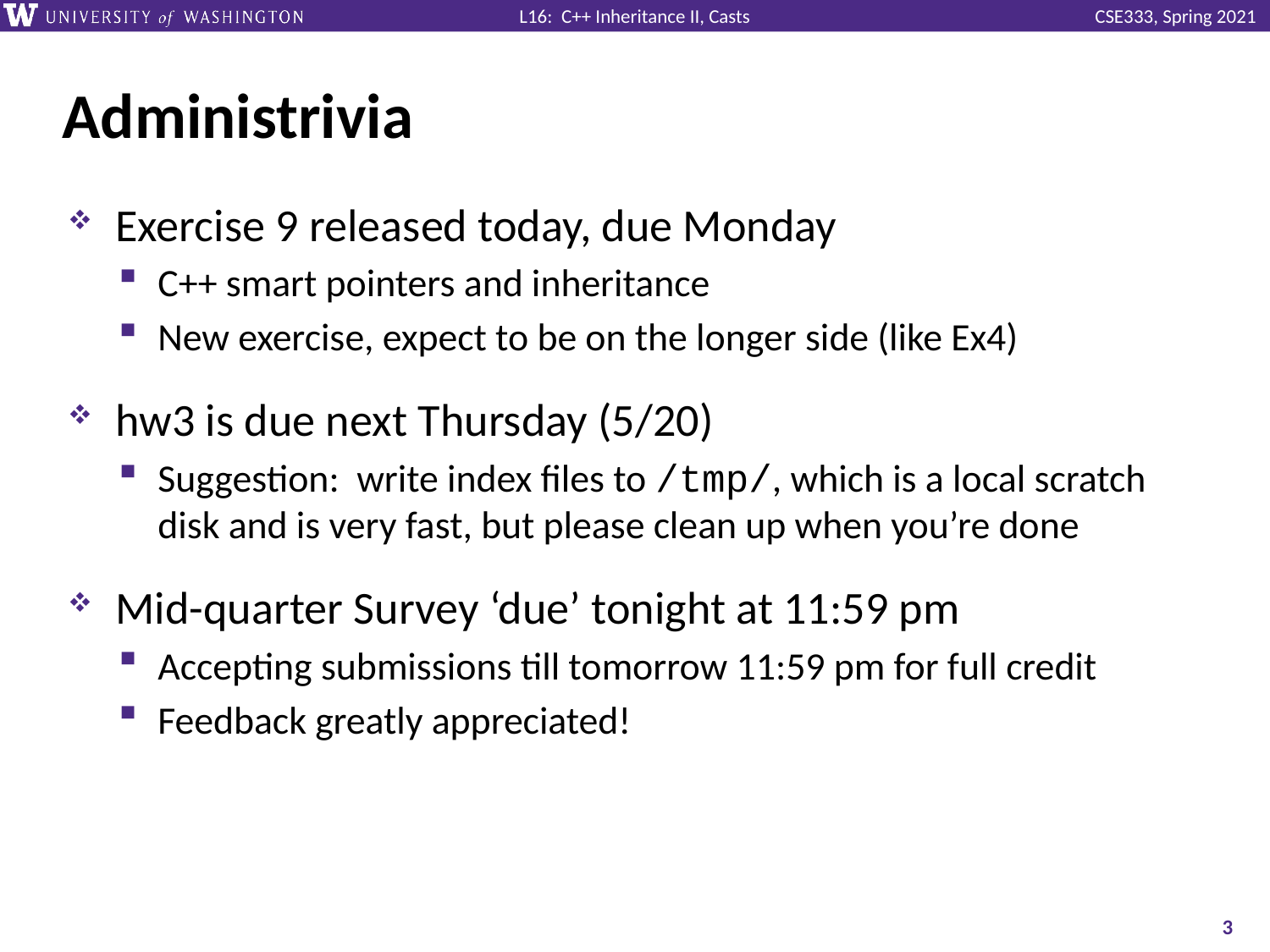

# Administrivia
Exercise 9 released today, due Monday
C++ smart pointers and inheritance
New exercise, expect to be on the longer side (like Ex4)
hw3 is due next Thursday (5/20)
Suggestion:  write index files to /tmp/, which is a local scratch disk and is very fast, but please clean up when you’re done
Mid-quarter Survey ‘due’ tonight at 11:59 pm
Accepting submissions till tomorrow 11:59 pm for full credit
Feedback greatly appreciated!
3